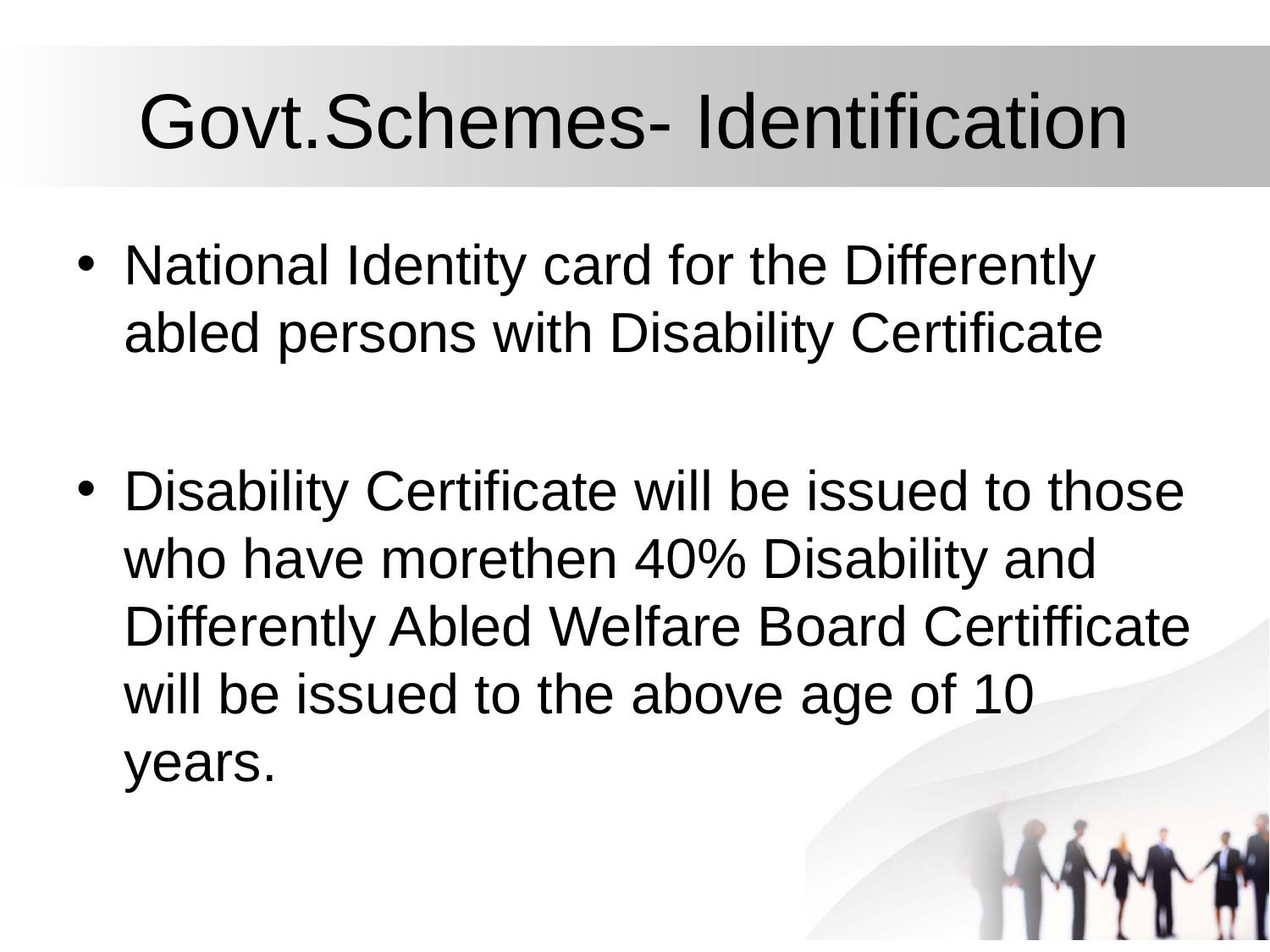

# Govt.Schemes- Identification
National Identity card for the Differently abled persons with Disability Certificate

Disability Certificate will be issued to those who have morethen 40% Disability and Differently Abled Welfare Board Certifficate will be issued to the above age of 10 years.